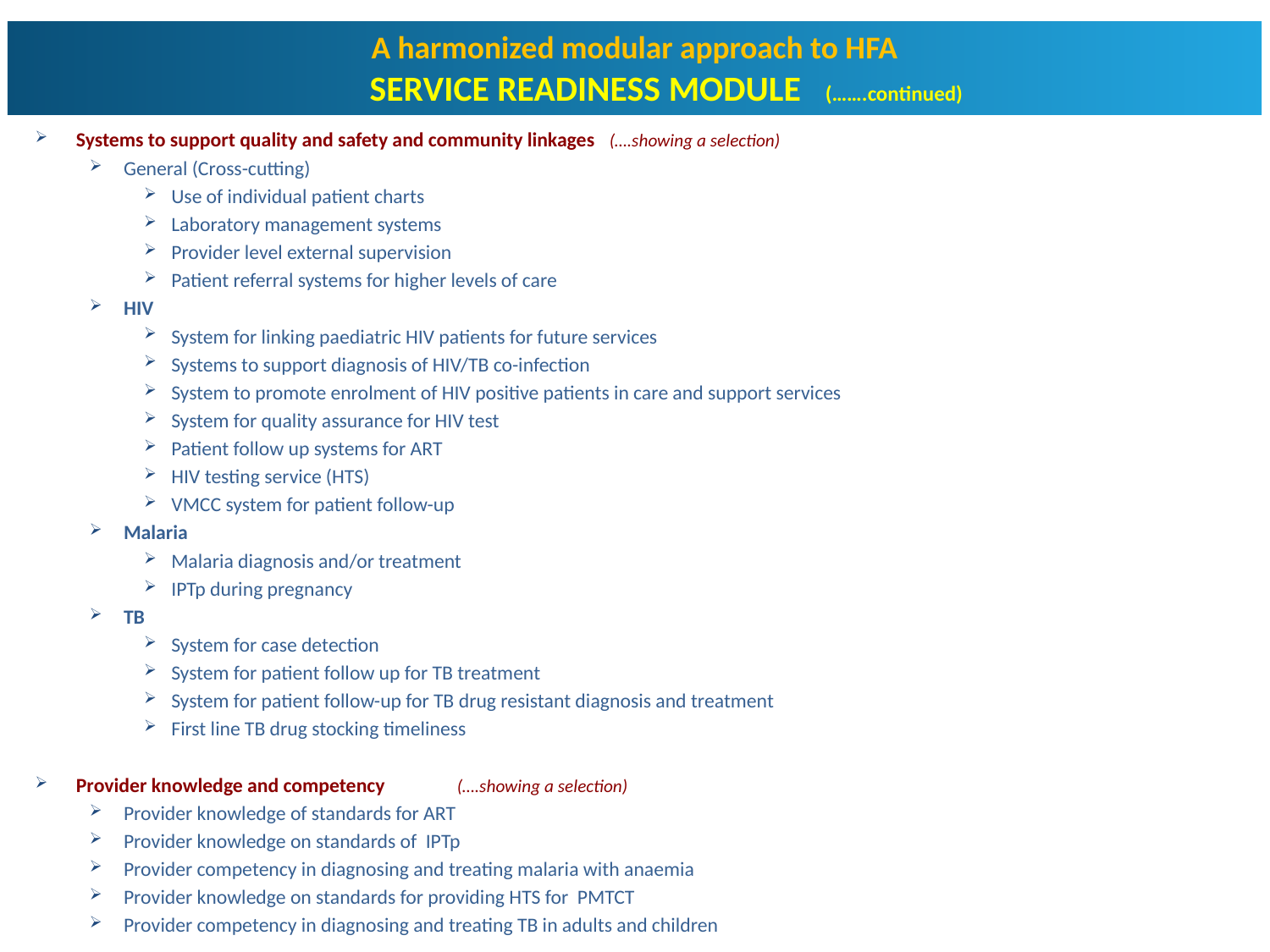

A harmonized modular approach to HFA
SERVICE READINESS MODULE     (…….continued)
Systems to support quality and safety and community linkages		(….showing a selection)
General (Cross-cutting)
Use of individual patient charts
Laboratory management systems
Provider level external supervision
Patient referral systems for higher levels of care
HIV
System for linking paediatric HIV patients for future services
Systems to support diagnosis of HIV/TB co-infection
System to promote enrolment of HIV positive patients in care and support services
System for quality assurance for HIV test
Patient follow up systems for ART
HIV testing service (HTS)
VMCC system for patient follow-up
Malaria
Malaria diagnosis and/or treatment
IPTp during pregnancy
TB
System for case detection
System for patient follow up for TB treatment
System for patient follow-up for TB drug resistant diagnosis and treatment
First line TB drug stocking timeliness

Provider knowledge and competency						(….showing a selection)
Provider knowledge of standards for ART
Provider knowledge on standards of  IPTp
Provider competency in diagnosing and treating malaria with anaemia
Provider knowledge on standards for providing HTS for  PMTCT
Provider competency in diagnosing and treating TB in adults and children